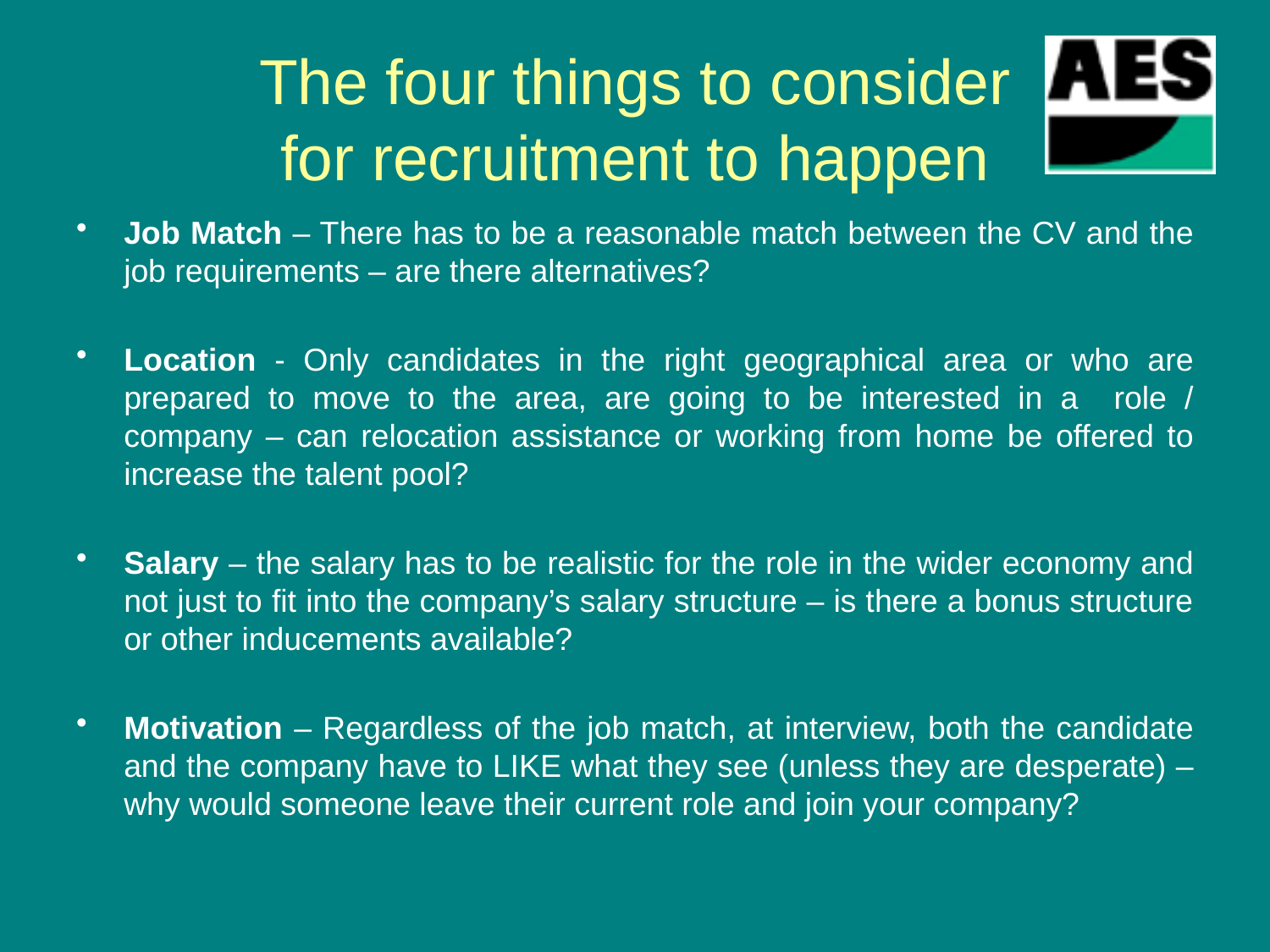

# The four things to consider for recruitment to happen
Job Match – There has to be a reasonable match between the CV and the job requirements – are there alternatives?

Location - Only candidates in the right geographical area or who are prepared to move to the area, are going to be interested in a  role / company – can relocation assistance or working from home be offered to increase the talent pool?

Salary – the salary has to be realistic for the role in the wider economy and not just to fit into the company’s salary structure – is there a bonus structure or other inducements available?

Motivation – Regardless of the job match, at interview, both the candidate and the company have to LIKE what they see (unless they are desperate) – why would someone leave their current role and join your company?